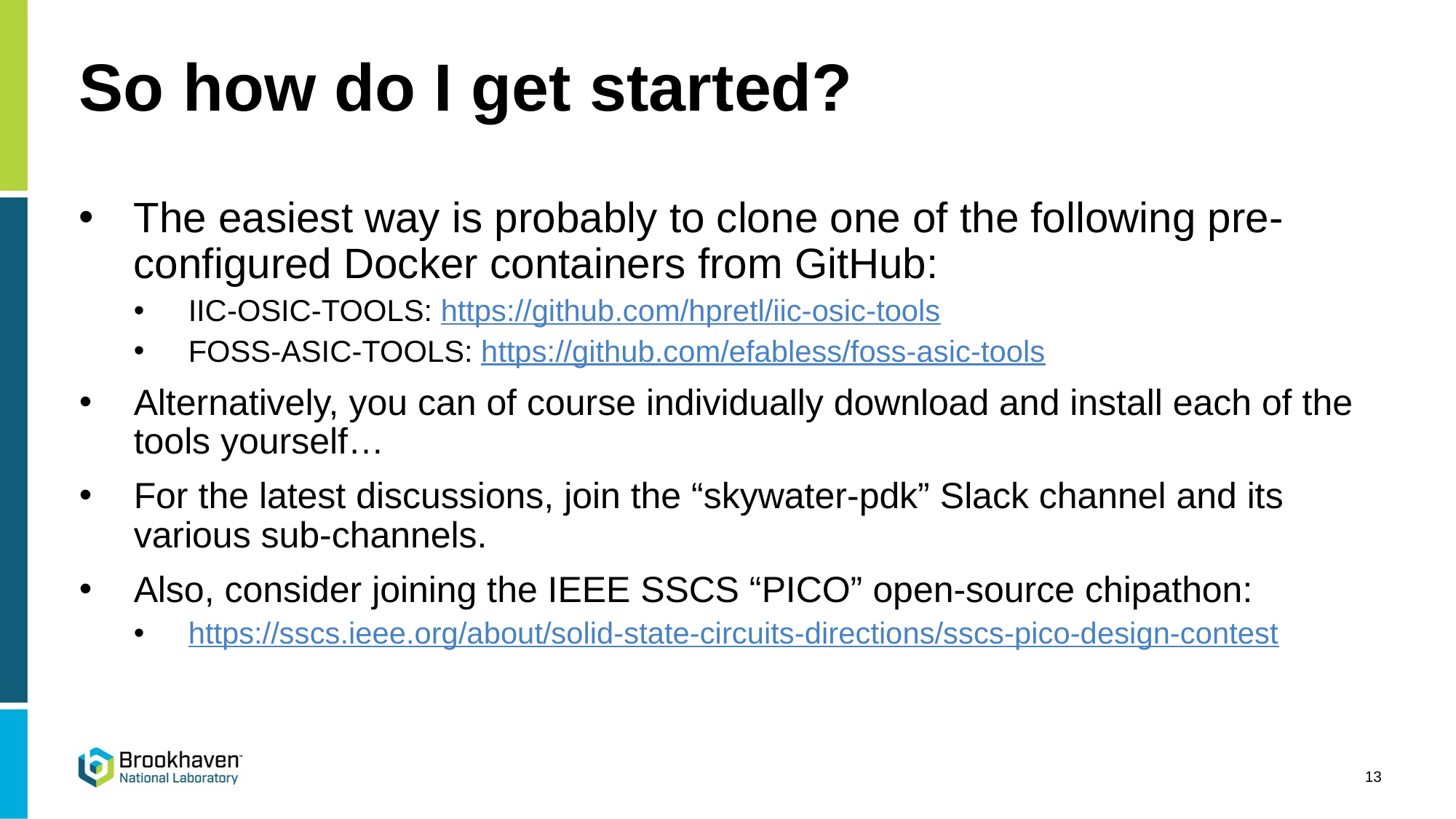

# So how do I get started?
The easiest way is probably to clone one of the following pre-configured Docker containers from GitHub:
IIC-OSIC-TOOLS: https://github.com/hpretl/iic-osic-tools
FOSS-ASIC-TOOLS: https://github.com/efabless/foss-asic-tools
Alternatively, you can of course individually download and install each of the tools yourself…
For the latest discussions, join the “skywater-pdk” Slack channel and its various sub-channels.
Also, consider joining the IEEE SSCS “PICO” open-source chipathon:
https://sscs.ieee.org/about/solid-state-circuits-directions/sscs-pico-design-contest

13